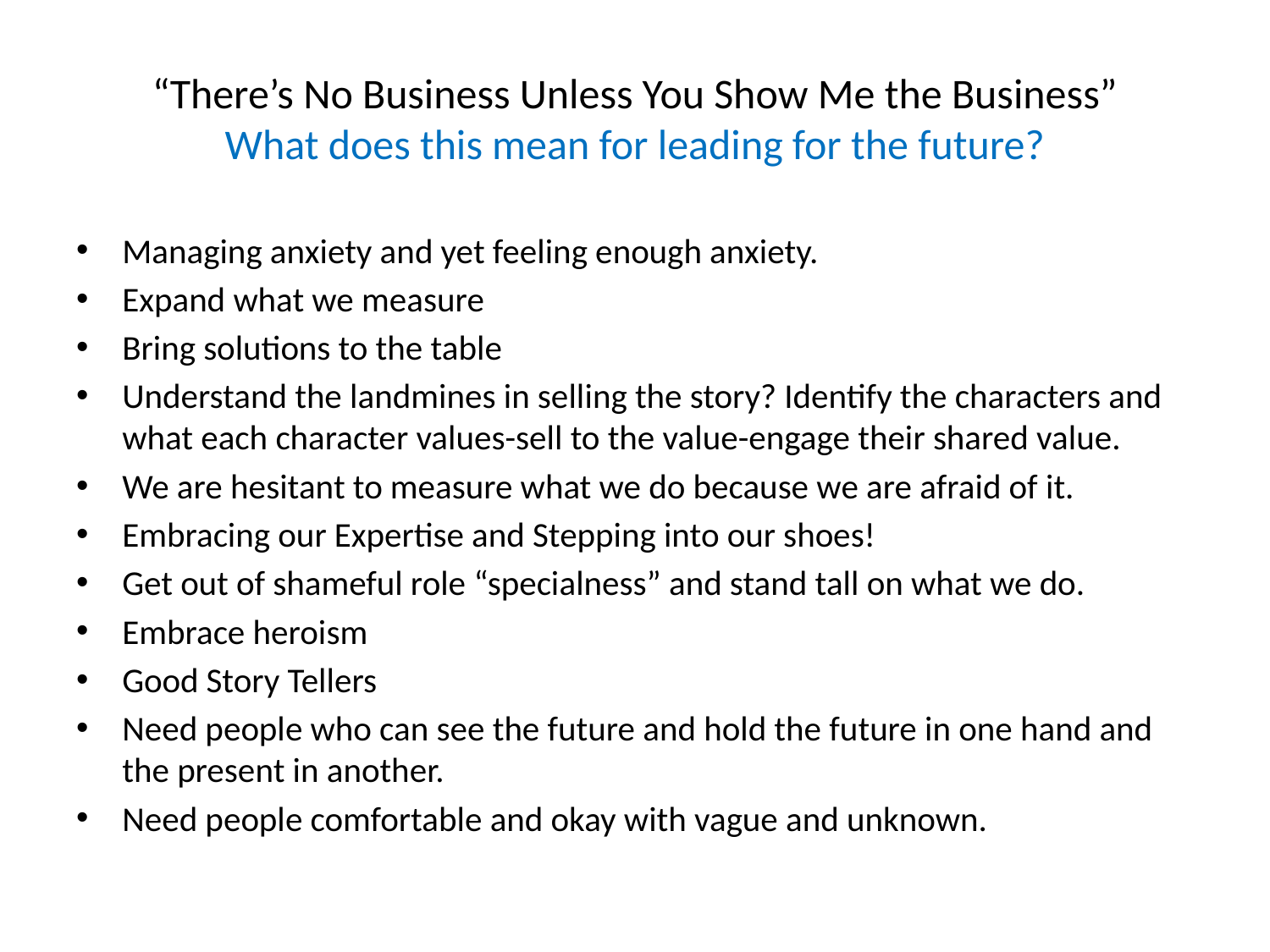

# “There’s No Business Unless You Show Me the Business” What does this mean for leading for the future?
Managing anxiety and yet feeling enough anxiety.
Expand what we measure
Bring solutions to the table
Understand the landmines in selling the story? Identify the characters and what each character values-sell to the value-engage their shared value.
We are hesitant to measure what we do because we are afraid of it.
Embracing our Expertise and Stepping into our shoes!
Get out of shameful role “specialness” and stand tall on what we do.
Embrace heroism
Good Story Tellers
Need people who can see the future and hold the future in one hand and the present in another.
Need people comfortable and okay with vague and unknown.